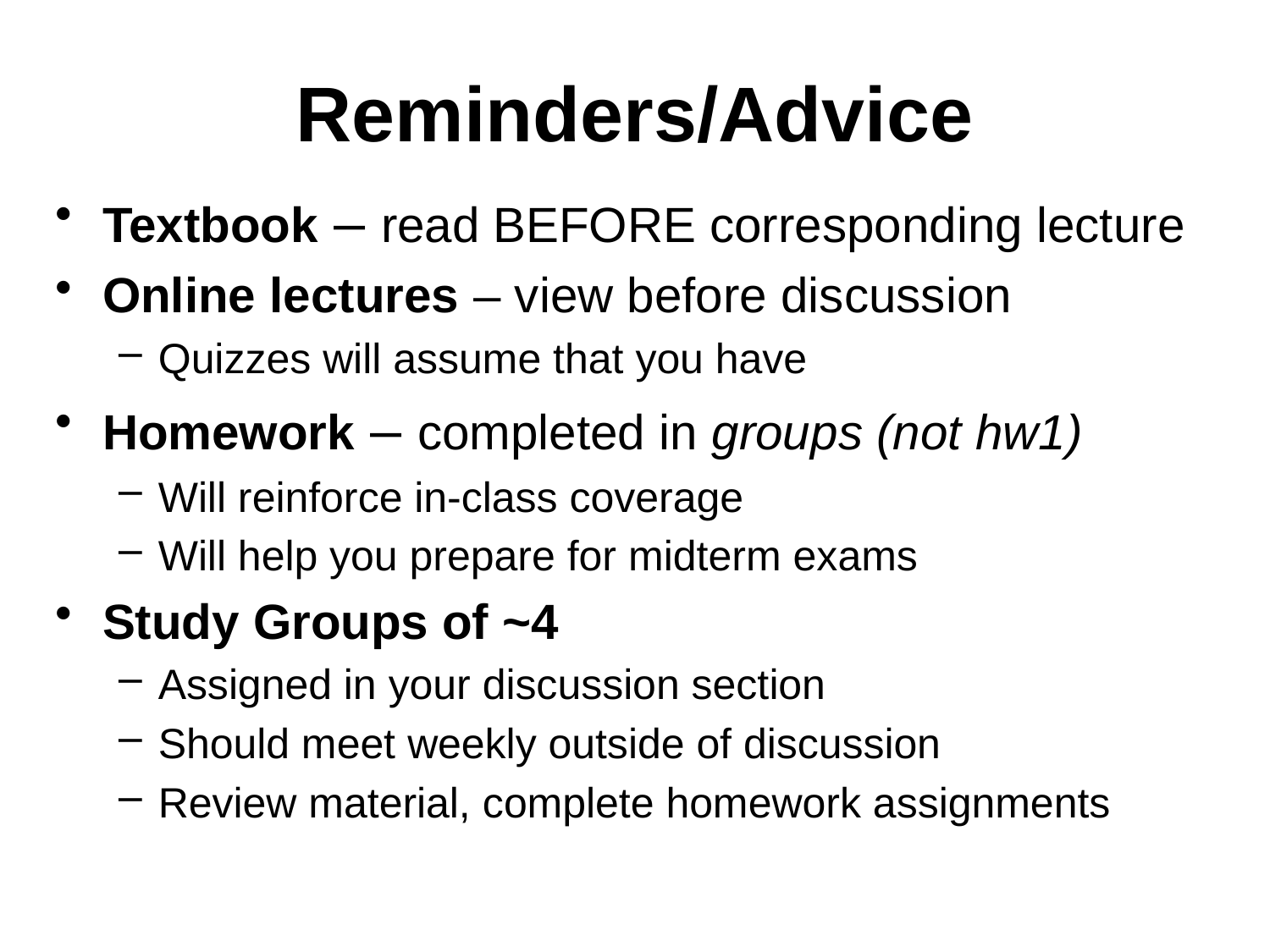

# Reminders/Advice
Textbook – read BEFORE corresponding lecture
Online lectures – view before discussion
Quizzes will assume that you have
Homework – completed in groups (not hw1)
Will reinforce in-class coverage
Will help you prepare for midterm exams
Study Groups of ~4
Assigned in your discussion section
Should meet weekly outside of discussion
Review material, complete homework assignments